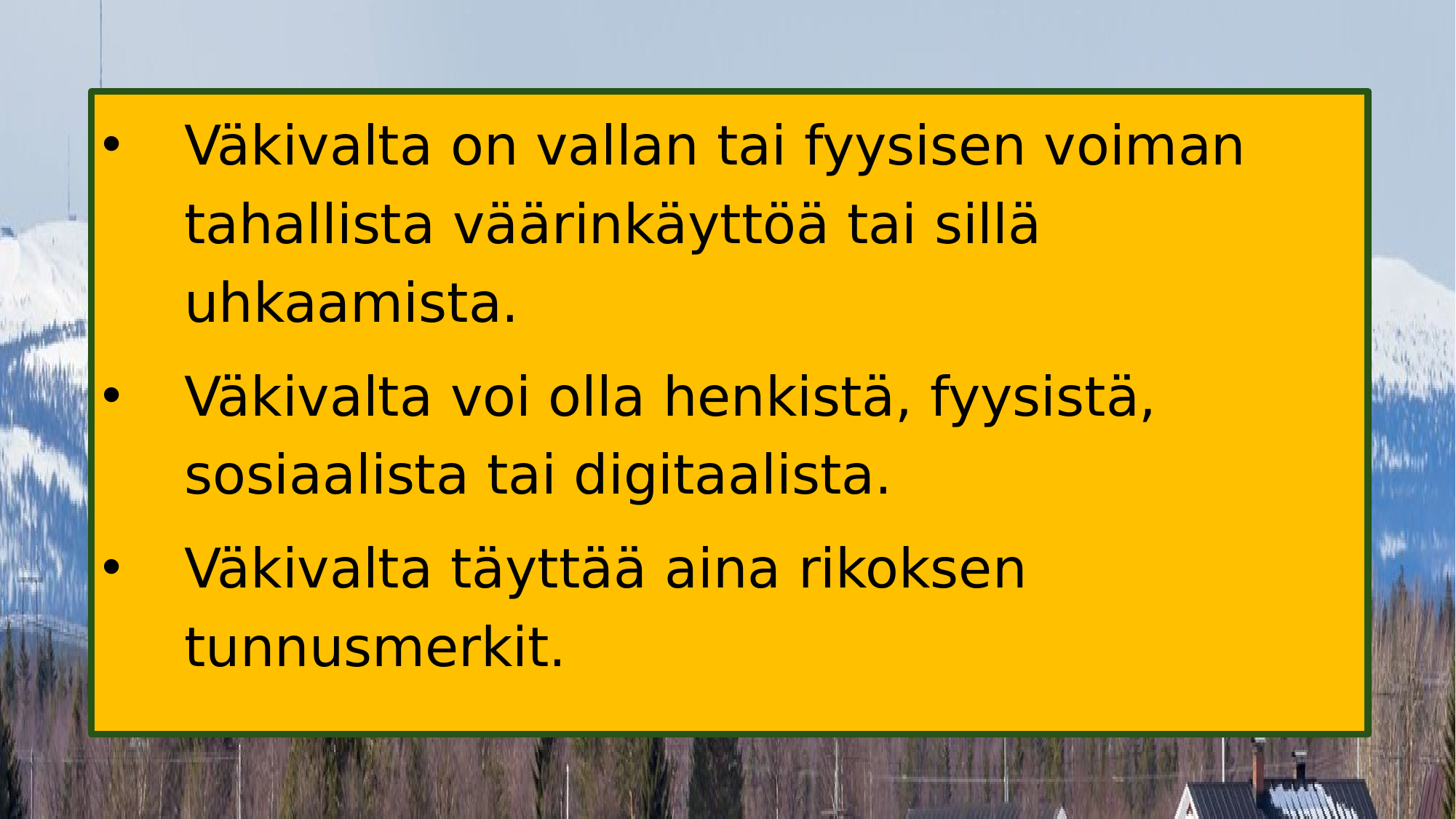

Väkivalta on vallan tai fyysisen voiman tahallista väärinkäyttöä tai sillä uhkaamista.
Väkivalta voi olla henkistä, fyysistä, sosiaalista tai digitaalista.
Väkivalta täyttää aina rikoksen tunnusmerkit.